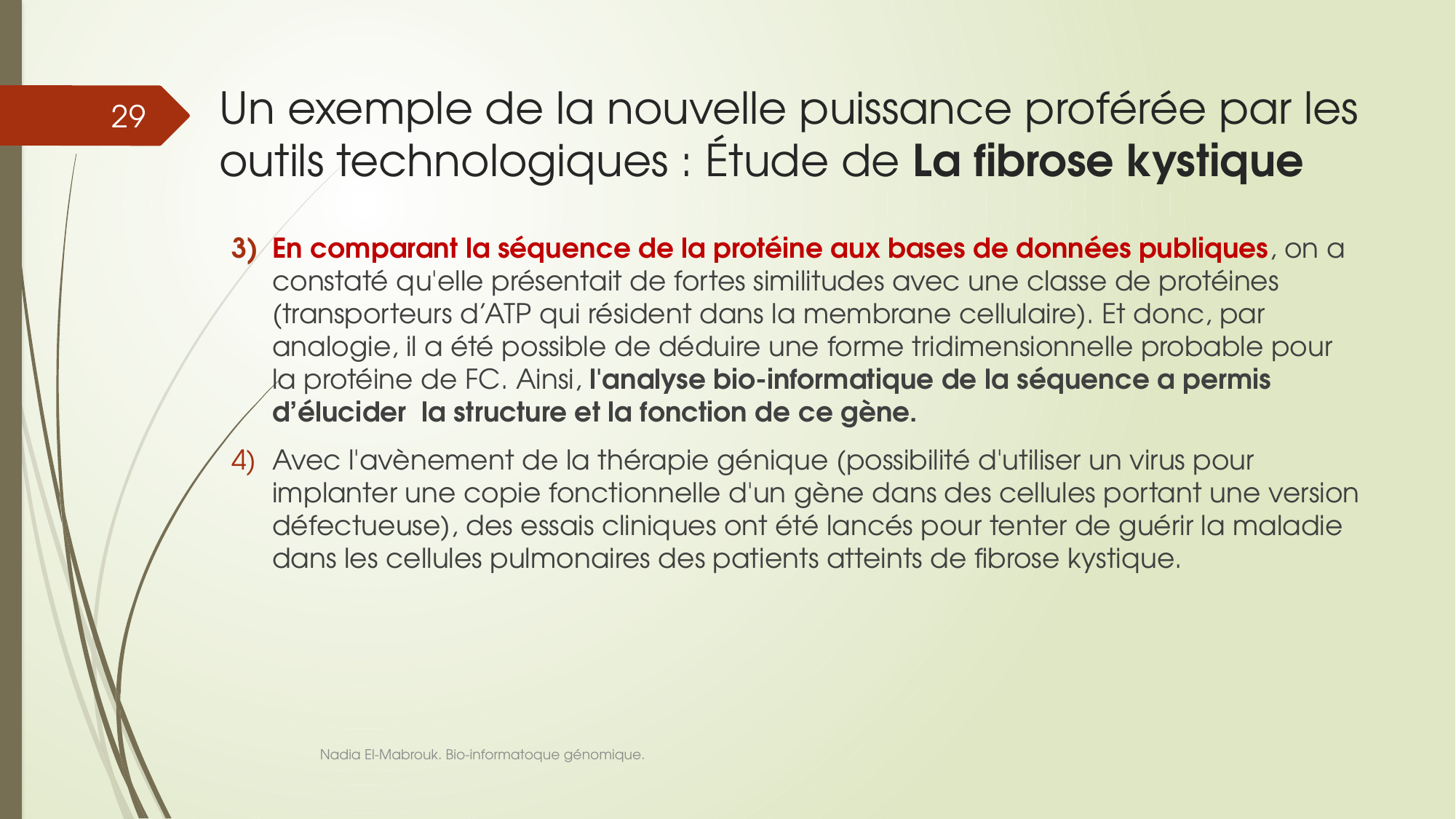

# Un exemple de la nouvelle puissance proférée par les outils technologiques : Étude de La fibrose kystique
29
En comparant la séquence de la protéine aux bases de données publiques, on a constaté qu'elle présentait de fortes similitudes avec une classe de protéines (transporteurs d’ATP qui résident dans la membrane cellulaire). Et donc, par analogie, il a été possible de déduire une forme tridimensionnelle probable pour la protéine de FC. Ainsi, l'analyse bio-informatique de la séquence a permis d’élucider  la structure et la fonction de ce gène.
Avec l'avènement de la thérapie génique (possibilité d'utiliser un virus pour implanter une copie fonctionnelle d'un gène dans des cellules portant une version défectueuse), des essais cliniques ont été lancés pour tenter de guérir la maladie dans les cellules pulmonaires des patients atteints de fibrose kystique.
Nadia El-Mabrouk. Bio-informatoque génomique.